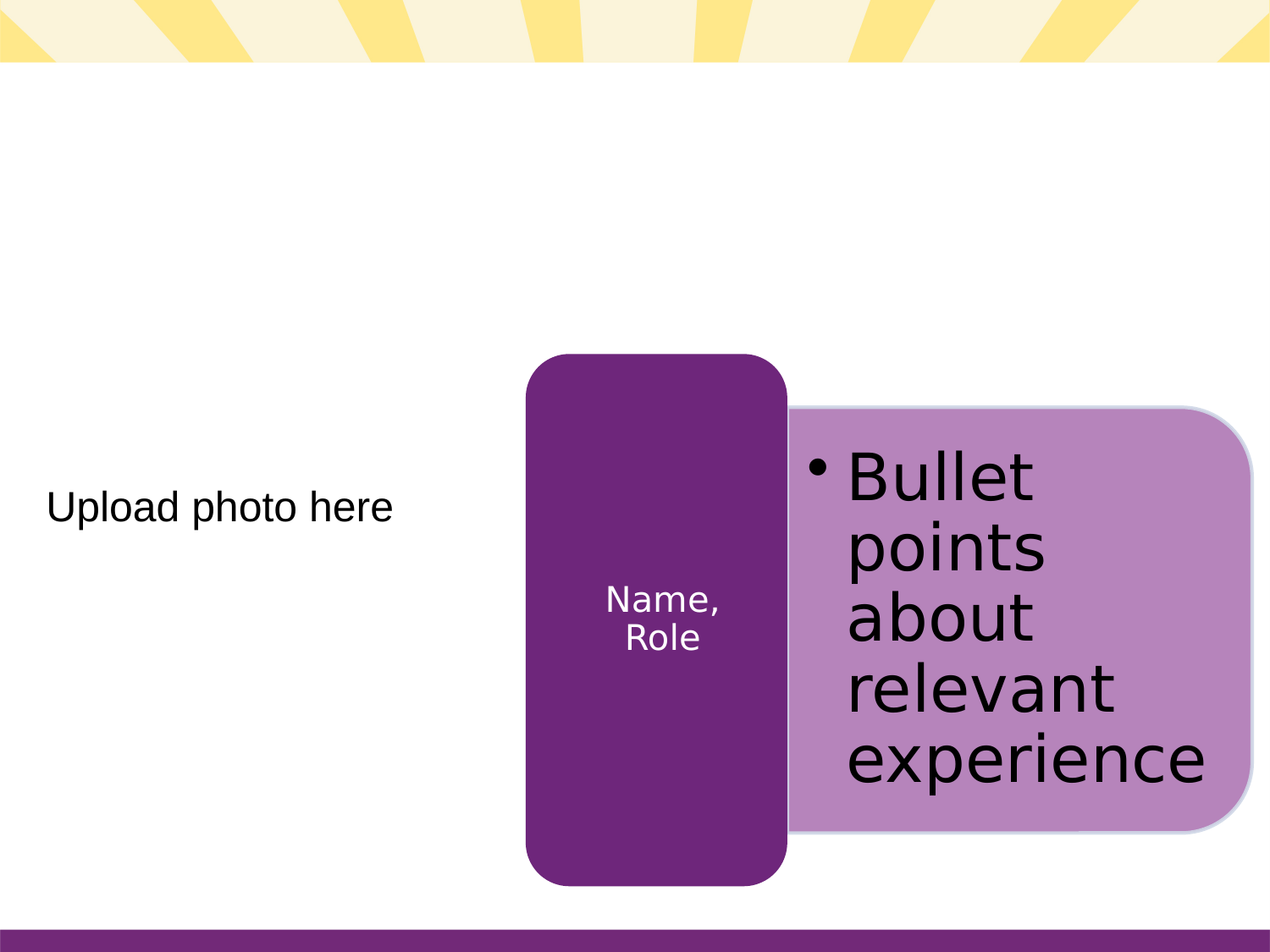

Upload photo here
Bullet points about relevant experience
Name, Role